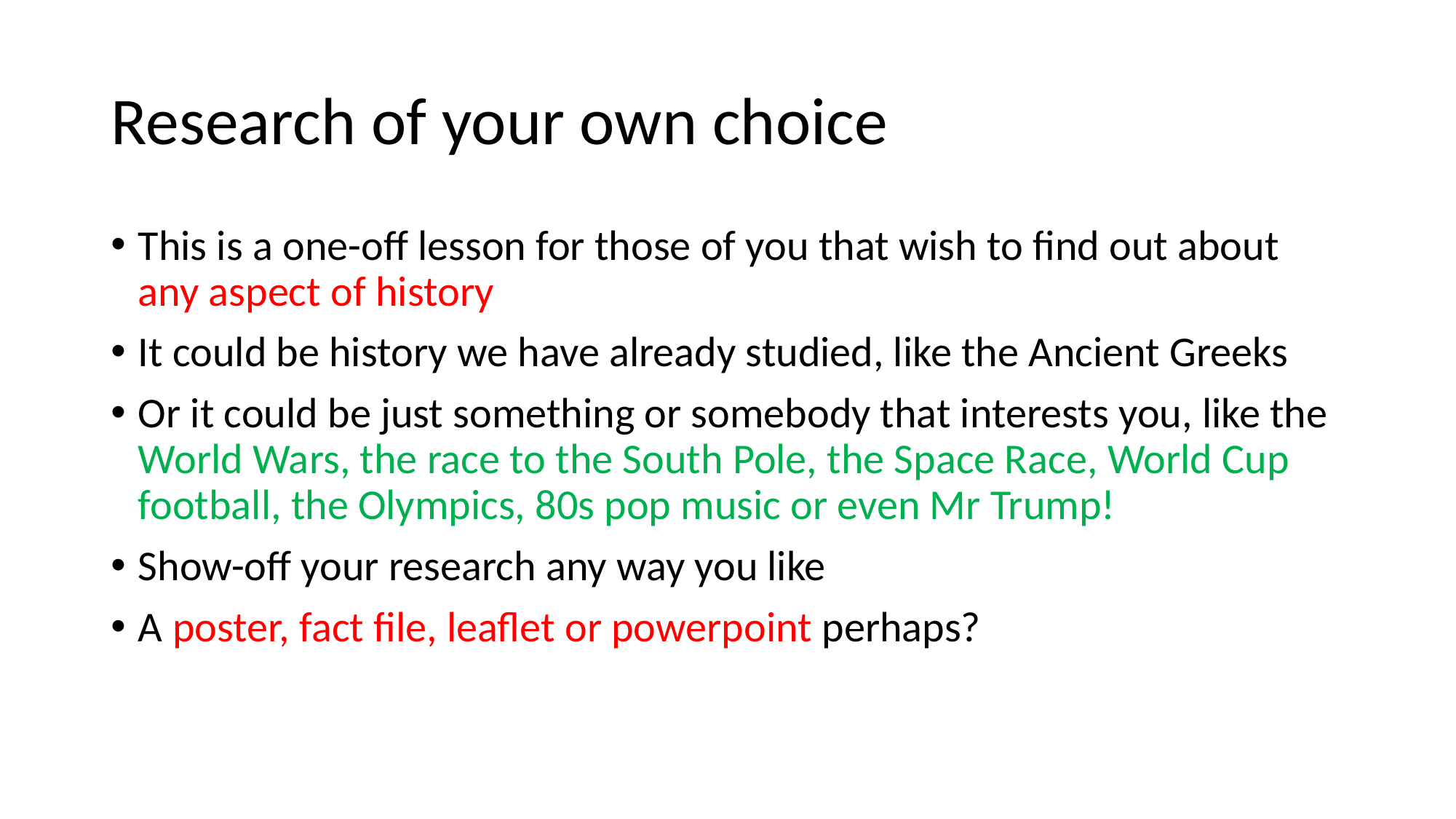

# Research of your own choice
This is a one-off lesson for those of you that wish to find out about any aspect of history
It could be history we have already studied, like the Ancient Greeks
Or it could be just something or somebody that interests you, like the World Wars, the race to the South Pole, the Space Race, World Cup football, the Olympics, 80s pop music or even Mr Trump!
Show-off your research any way you like
A poster, fact file, leaflet or powerpoint perhaps?